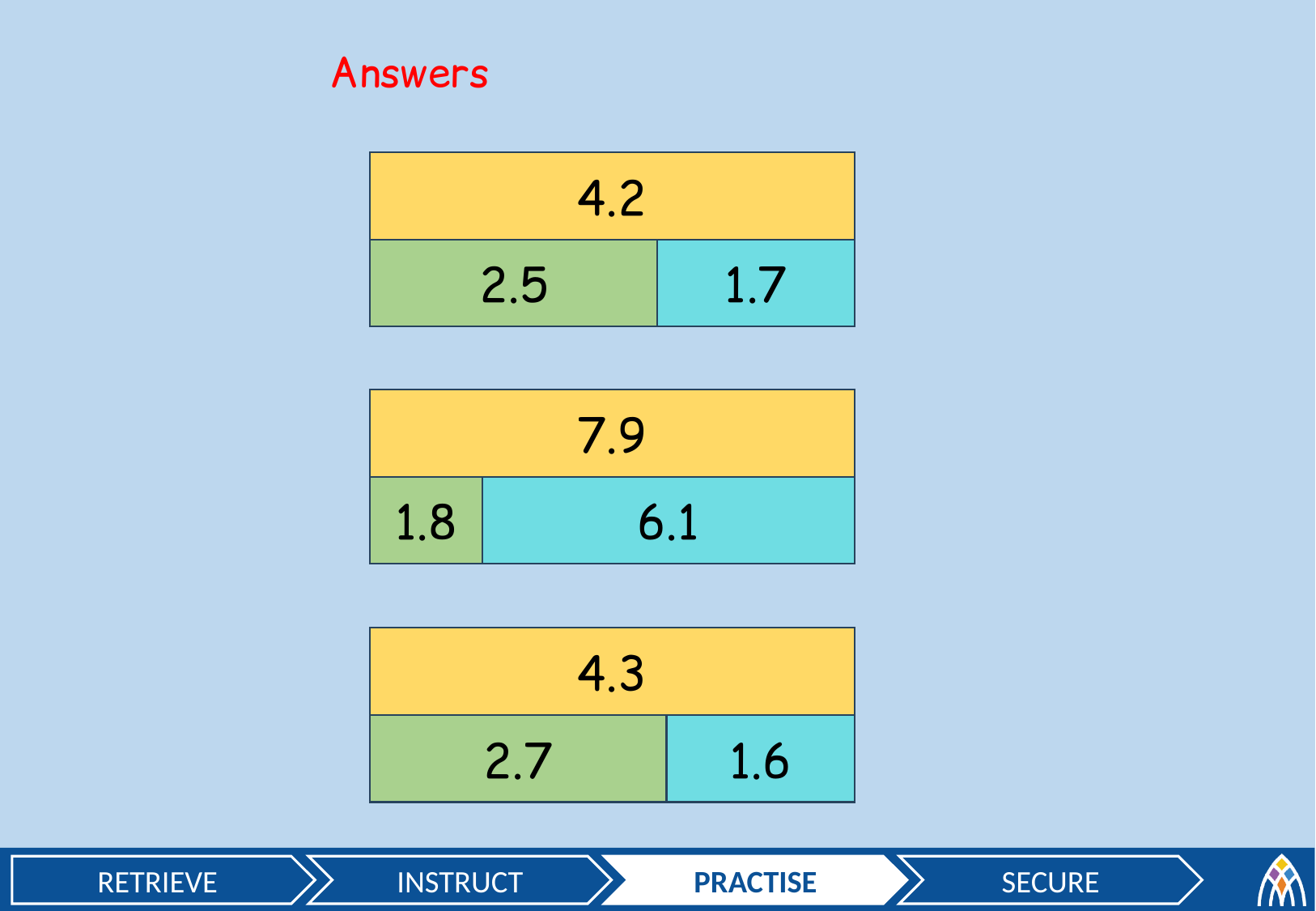

Answers
4.2
2.5
1.7
7.9
1.8
6.1
4.3
2.7
1.6